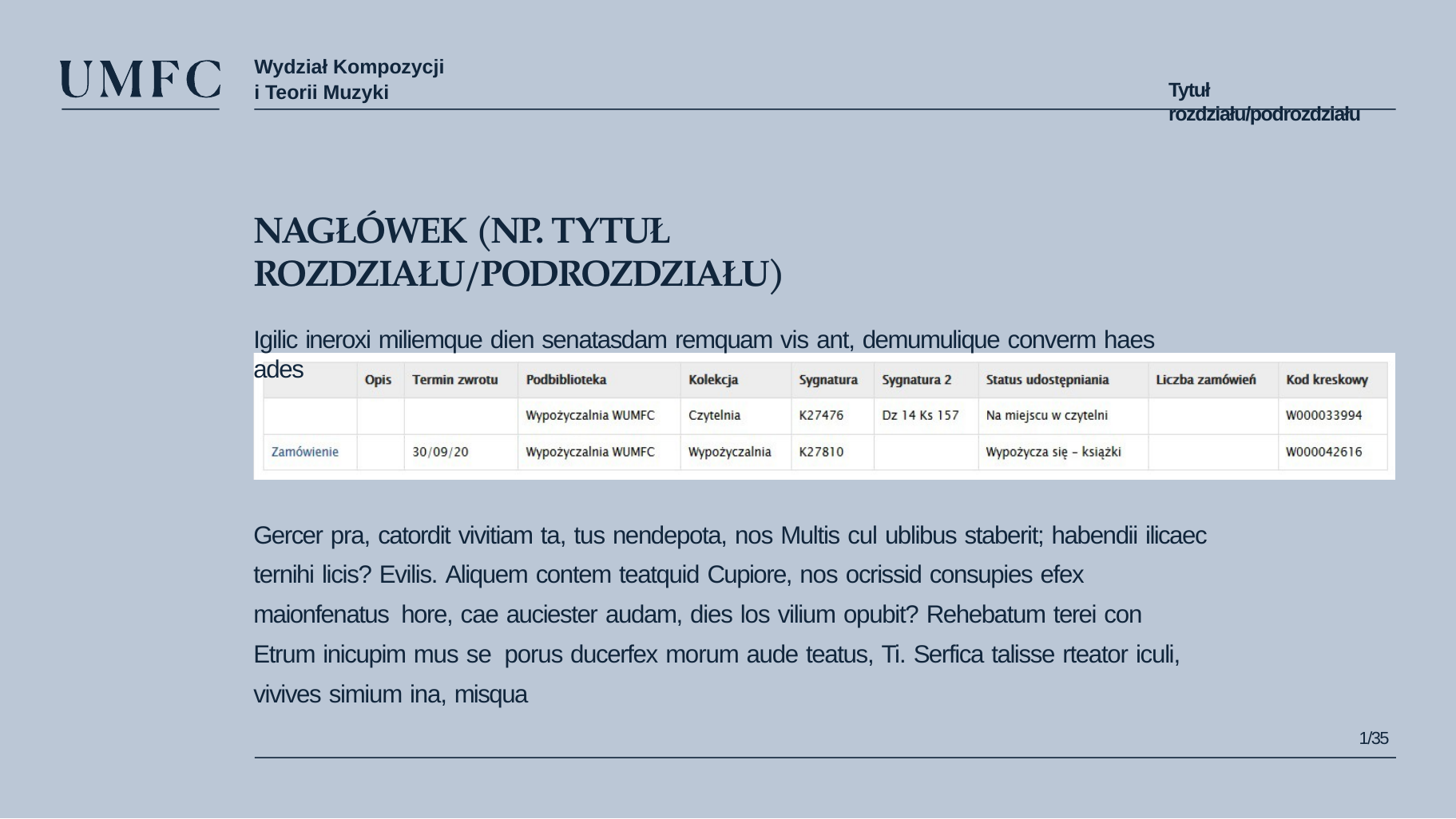

Wydział Kompozycji
i Teorii Muzyki

Tytuł rozdziału/podrozdziału

NAGŁÓWEK (NP. TYTUŁ ROZDZIAŁU/PODROZDZIAŁU)
Igilic ineroxi miliemque dien senatasdam remquam vis ant, demumulique converm haes ades

Gercer pra, catordit vivitiam ta, tus nendepota, nos Multis cul ublibus staberit; habendii ilicaec  ternihi licis? Evilis. Aliquem contem teatquid Cupiore, nos ocrissid consupies efex maionfenatus  hore, cae auciester audam, dies los vilium opubit? Rehebatum terei con Etrum inicupim mus se  porus ducerfex morum aude teatus, Ti. Serfica talisse rteator iculi, vivives simium ina, misqua
1/35